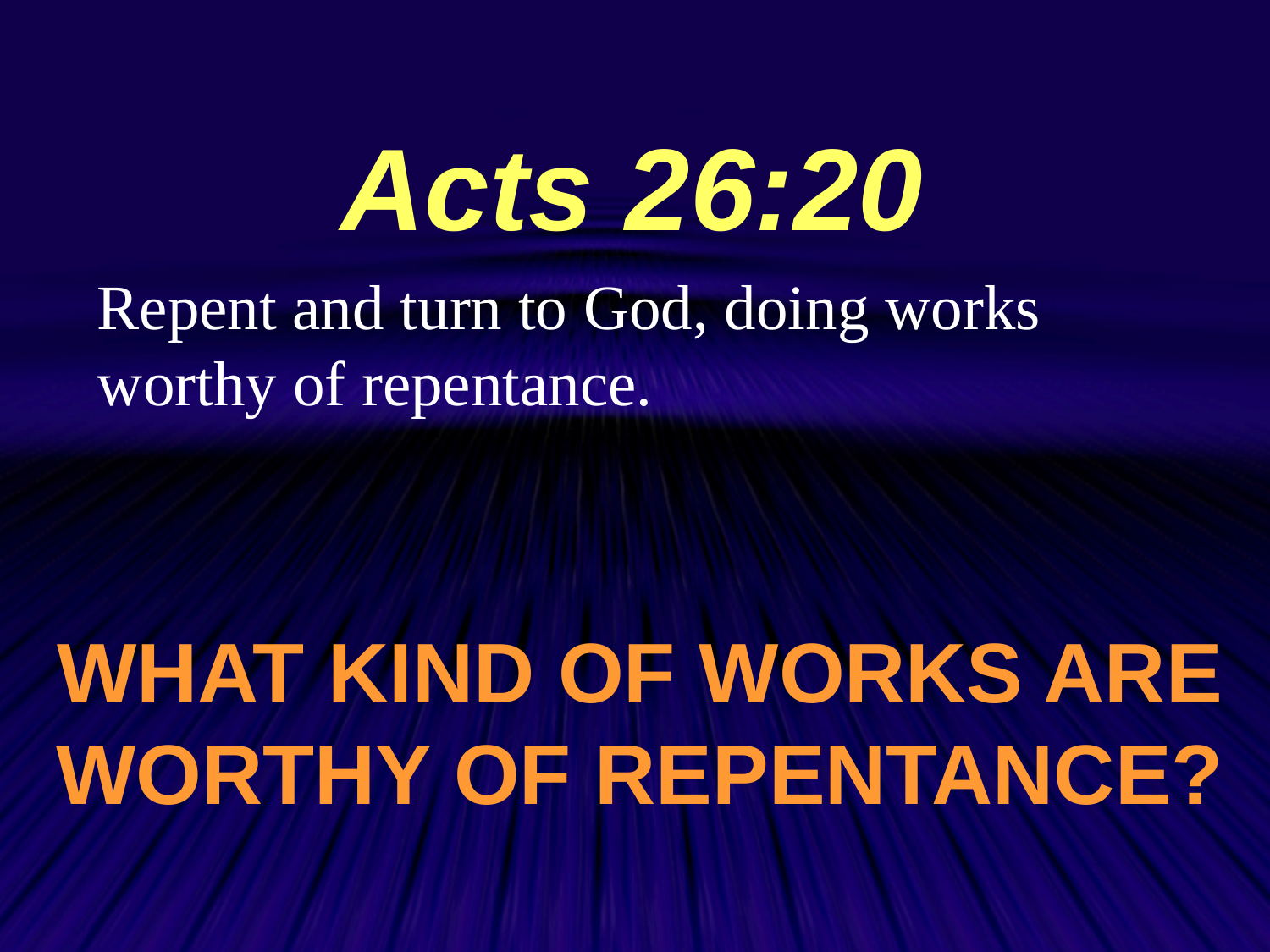

Acts 26:20
Repent and turn to God, doing works worthy of repentance.

# What Kind Of works are worthy of repentance?